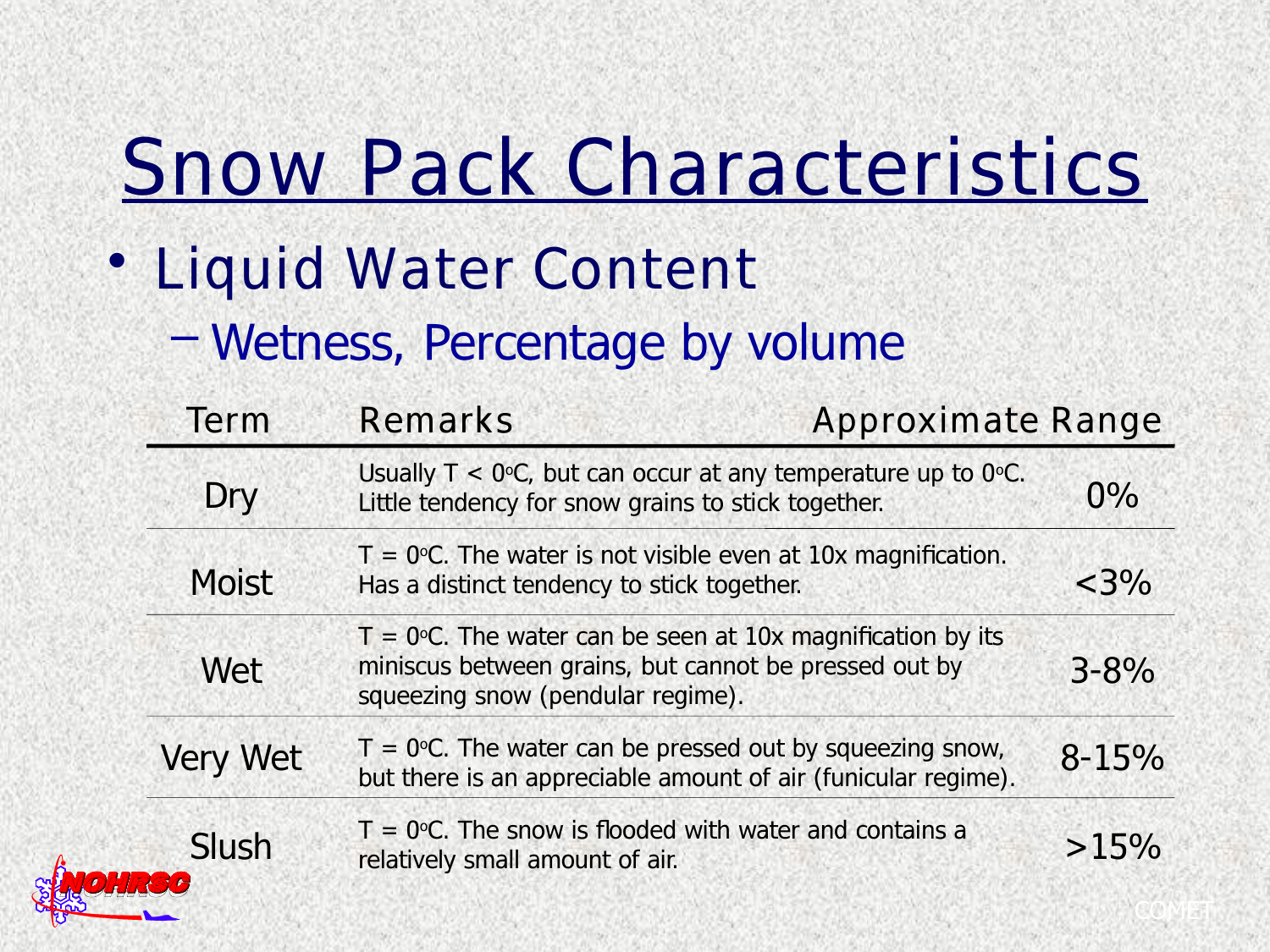

# Snow Pack Characteristics
Liquid Water Content
Wetness, Percentage by volume

Term
Remarks
Approximate Range

Usually T < 0oC, but can occur at any temperature up to 0oC. Little tendency for snow grains to stick together.
Dry
0%

T = 0oC. The water is not visible even at 10x magnification. Has a distinct tendency to stick together.
Moist
<3%

T = 0oC. The water can be seen at 10x magnification by its miniscus between grains, but cannot be pressed out by squeezing snow (pendular regime).
Wet
3-8%

T = 0oC. The water can be pressed out by squeezing snow, but there is an appreciable amount of air (funicular regime).
Very Wet
8-15%

T = 0oC. The snow is flooded with water and contains a relatively small amount of air.
Slush
>15%